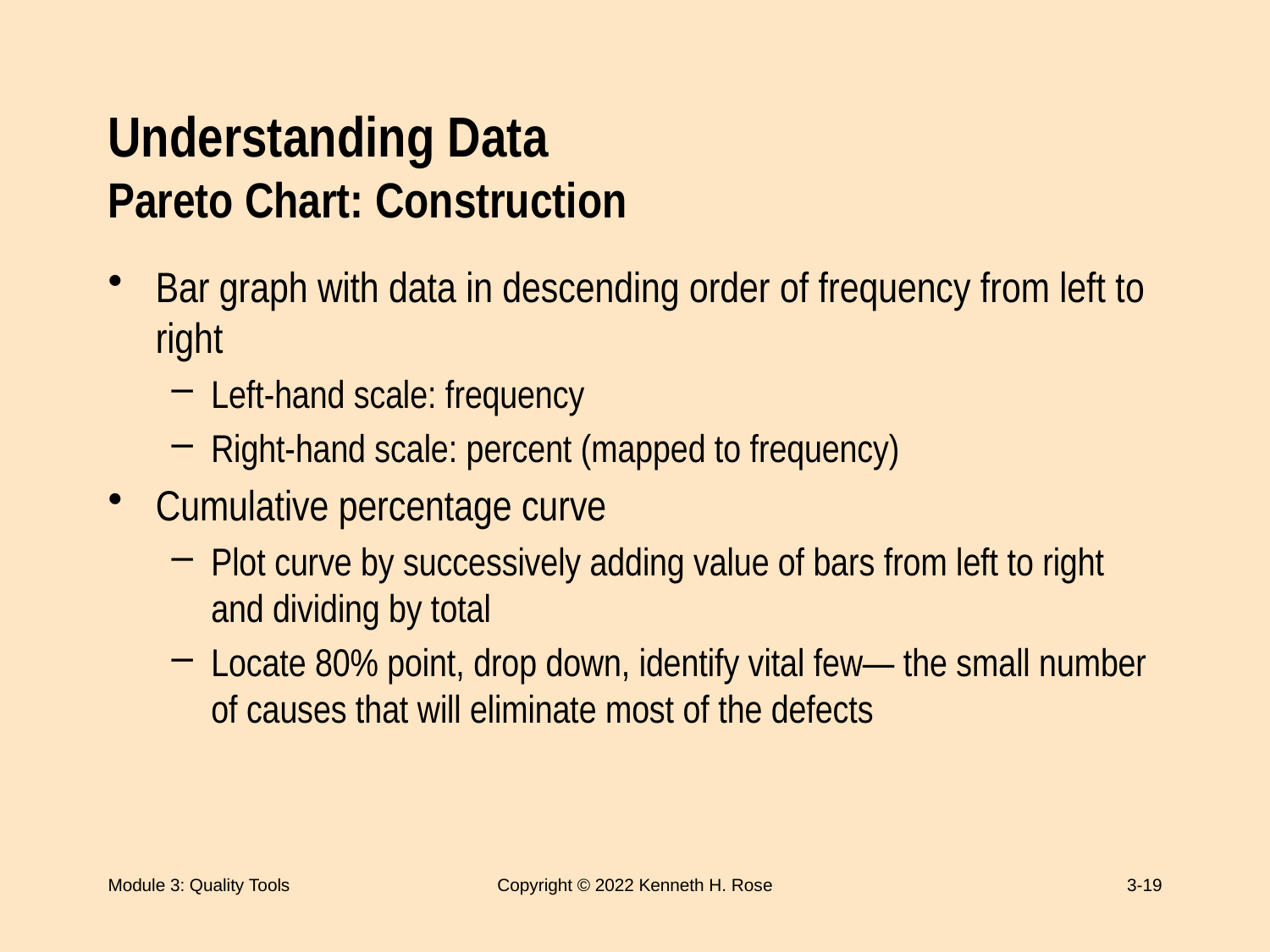

# Understanding Data Pareto Chart: Construction
Bar graph with data in descending order of frequency from left to right
Left-hand scale: frequency
Right-hand scale: percent (mapped to frequency)
Cumulative percentage curve
Plot curve by successively adding value of bars from left to right and dividing by total
Locate 80% point, drop down, identify vital few— the small number of causes that will eliminate most of the defects
Module 3: Quality Tools
Copyright © 2022 Kenneth H. Rose
3-19